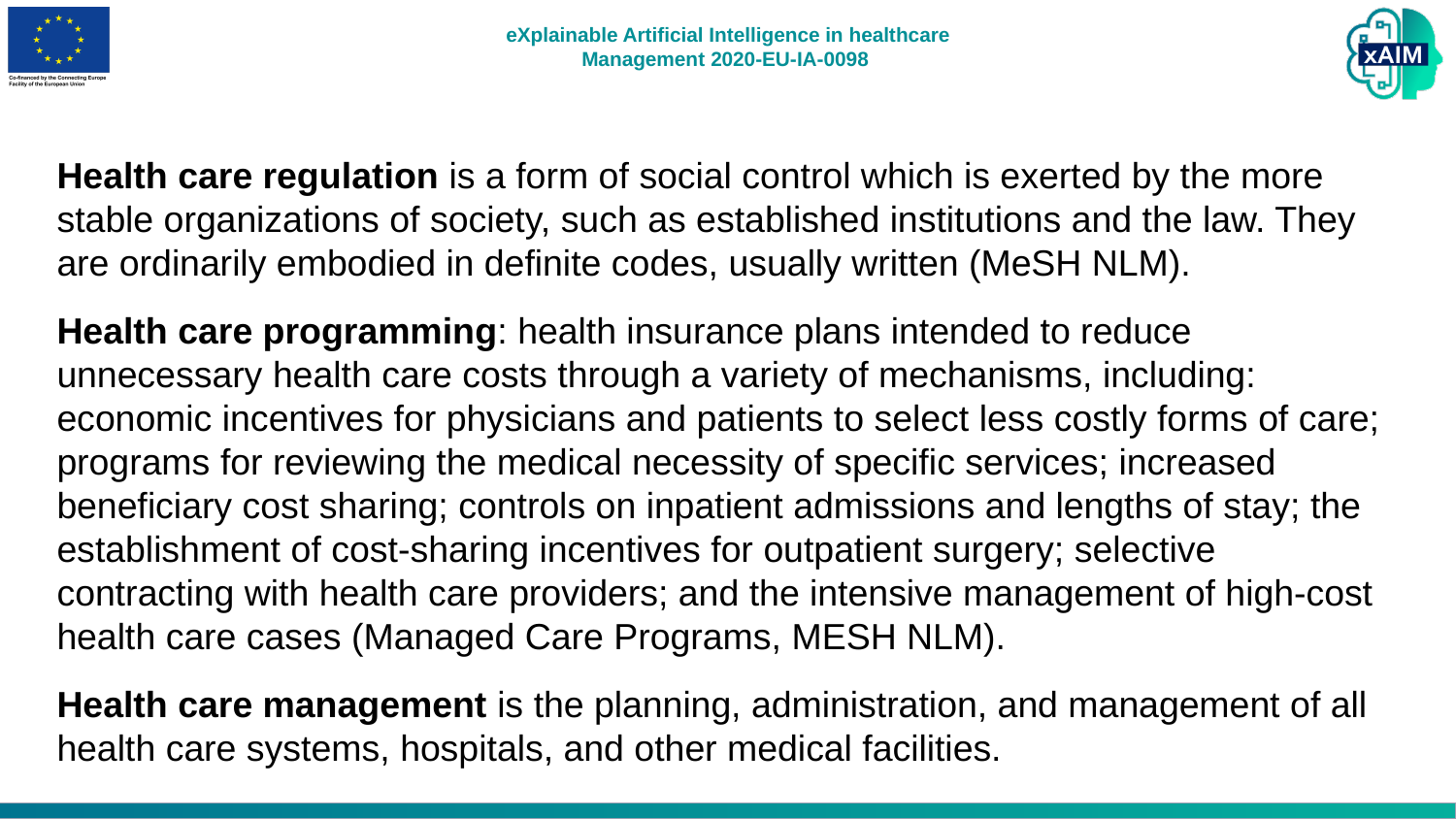

Health care regulation is a form of social control which is exerted by the more stable organizations of society, such as established institutions and the law. They are ordinarily embodied in definite codes, usually written (MeSH NLM).
Health care programming: health insurance plans intended to reduce unnecessary health care costs through a variety of mechanisms, including: economic incentives for physicians and patients to select less costly forms of care; programs for reviewing the medical necessity of specific services; increased beneficiary cost sharing; controls on inpatient admissions and lengths of stay; the establishment of cost-sharing incentives for outpatient surgery; selective contracting with health care providers; and the intensive management of high-cost health care cases (Managed Care Programs, MESH NLM).
Health care management is the planning, administration, and management of all health care systems, hospitals, and other medical facilities.